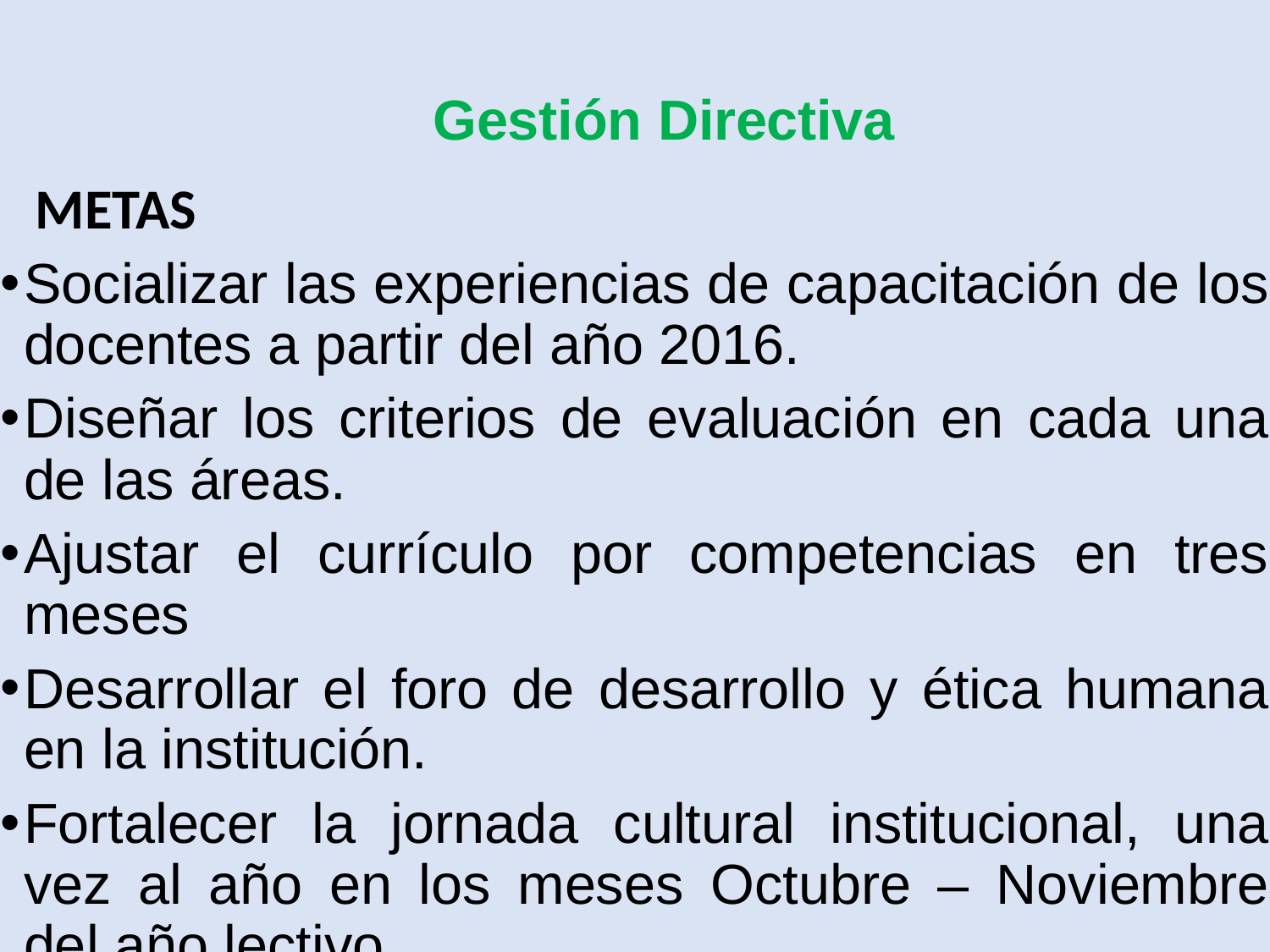

# Gestión Directiva
METAS
Socializar las experiencias de capacitación de los docentes a partir del año 2016.
Diseñar los criterios de evaluación en cada una de las áreas.
Ajustar el currículo por competencias en tres meses
Desarrollar el foro de desarrollo y ética humana en la institución.
Fortalecer la jornada cultural institucional, una vez al año en los meses Octubre – Noviembre del año lectivo.